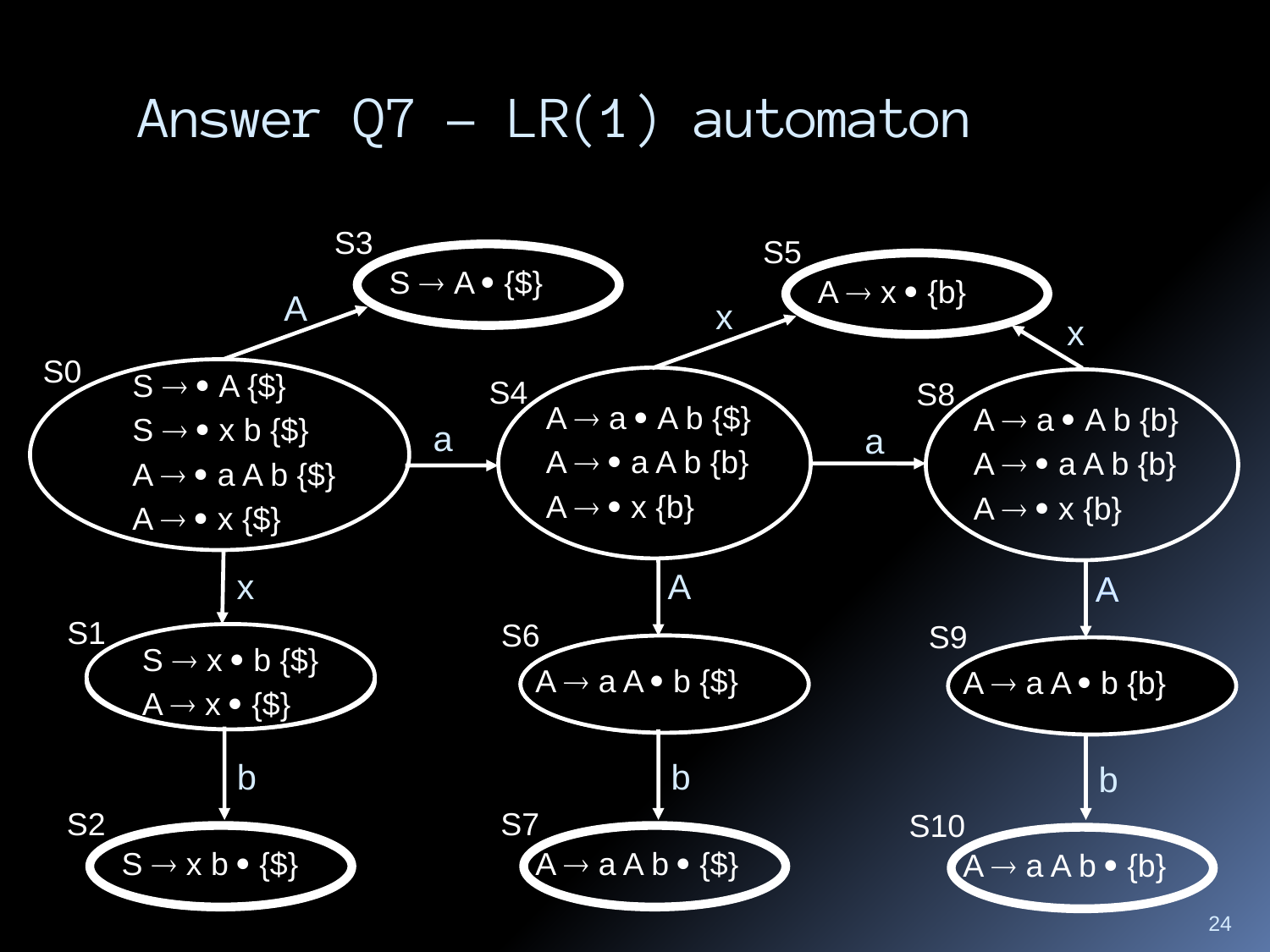

# Answer Q7 - LR(1) automaton
S3
S5

 S → A • {$}

 A → x • {b}

A
x
x

S0

S → • A {$}
S → • x b {$}
A → • a A b {$}
A → • x {$}
S4

S8

A → a • A b {$}
A → • a A b {b}
A → • x {b}
A → a • A b {b}
A → • a A b {b}
A → • x {b}

a
a

x
A

A
A

S1
S6
S9

S → x • b {$}
A → x • {$}

A → a A • b {$}
A → a A • b {b}

b
b
b
S2
S7
S10

 S → x b • {$}
A → a A b • {$}
A → a A b • {b}
24